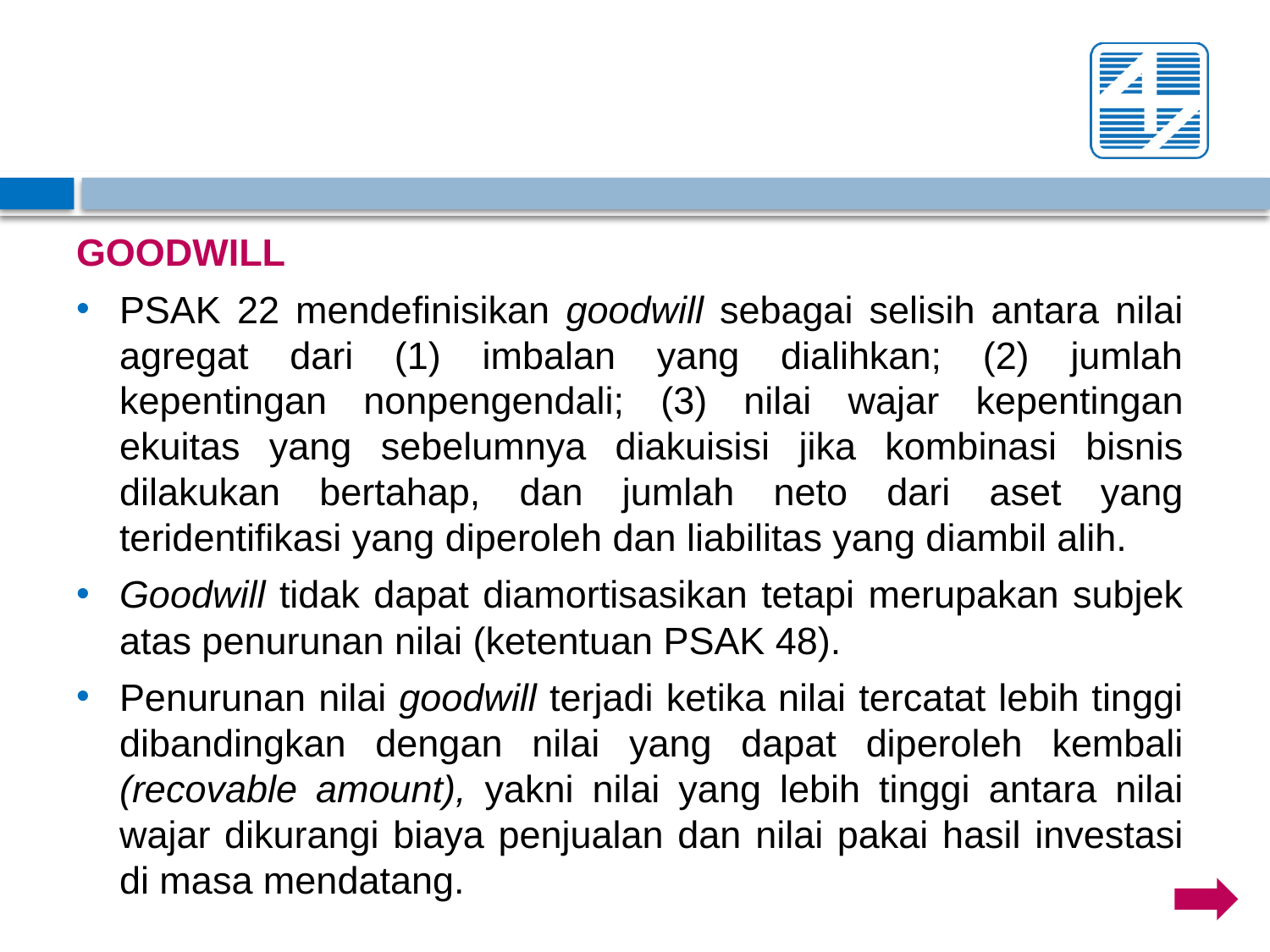

GOODWILL
PSAK 22 mendefinisikan goodwill sebagai selisih antara nilai agregat dari (1) imbalan yang dialihkan; (2) jumlah kepentingan nonpengendali; (3) nilai wajar kepentingan ekuitas yang sebelumnya diakuisisi jika kombinasi bisnis dilakukan bertahap, dan jumlah neto dari aset yang teridentifikasi yang diperoleh dan liabilitas yang diambil alih.
Goodwill tidak dapat diamortisasikan tetapi merupakan subjek atas penurunan nilai (ketentuan PSAK 48).
Penurunan nilai goodwill terjadi ketika nilai tercatat lebih tinggi dibandingkan dengan nilai yang dapat diperoleh kembali (recovable amount), yakni nilai yang lebih tinggi antara nilai wajar dikurangi biaya penjualan dan nilai pakai hasil investasi di masa mendatang.